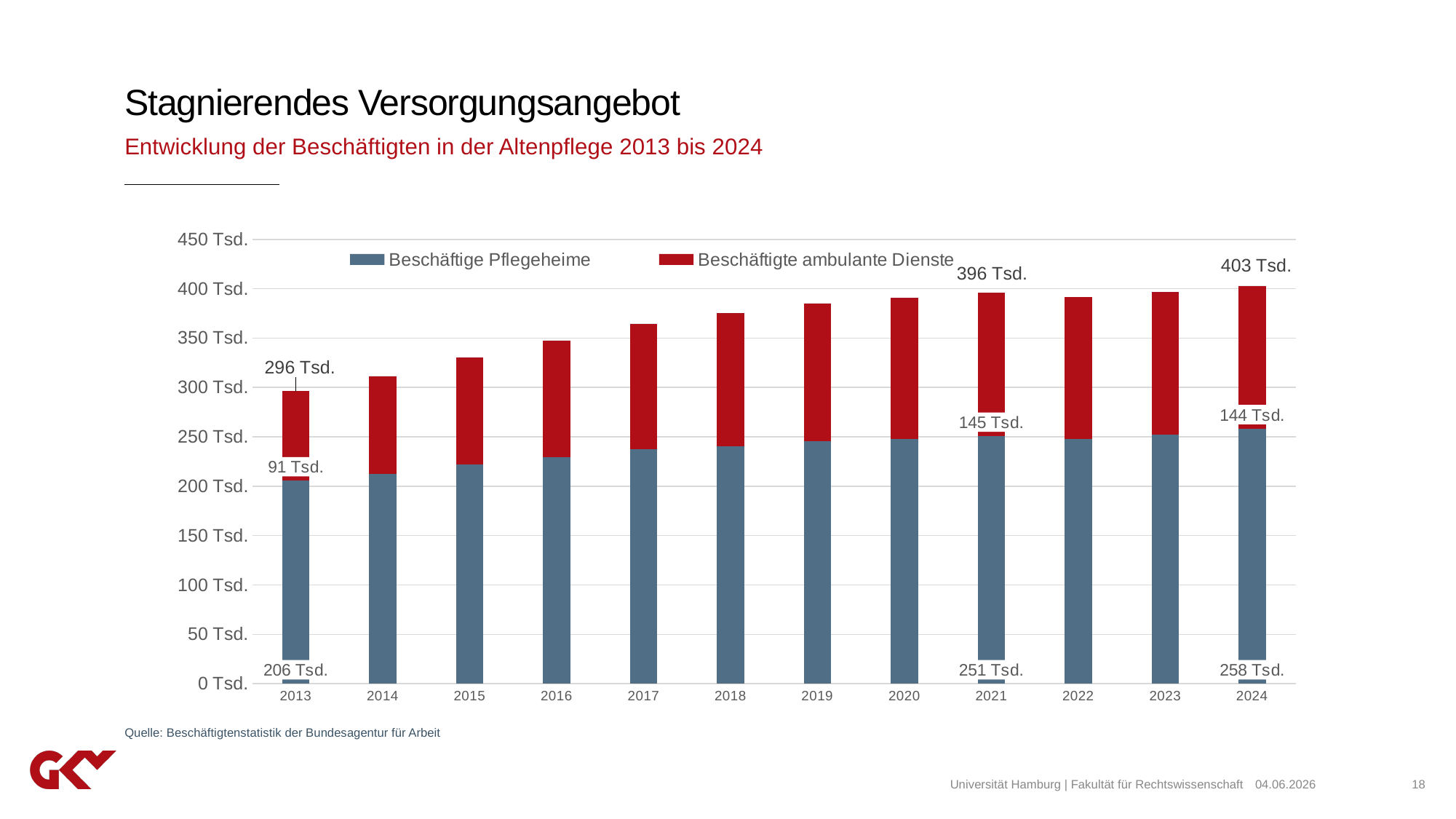

# Stagnierendes Versorgungsangebot
Entwicklung der Beschäftigten in der Altenpflege 2013 bis 2024

### Chart

| Category | Beschäftige Pflegeheime | Beschäftigte ambulante Dienste |  | ambulant versorgte
Leistungsbeziehende |
|---|---|---|---|---|
| 2013 | 205552.0 | 90834.0 | None | 296386.0 |
| 2014 | 212582.0 | 98685.0 | 0.05020817447517767 | 311267.0 |
| 2015 | 222152.0 | 108217.0 | 0.06136853569443601 | 330369.0 |
| 2016 | 229208.0 | 118407.0 | 0.05220223447115191 | 347615.0 |
| 2017 | 237564.0 | 127025.0 | 0.048829883635631344 | 364589.0 |
| 2018 | 240452.0 | 134578.0 | 0.028637726316482315 | 375030.0 |
| 2019 | 245458.0 | 139557.0 | 0.026624536703730328 | 385015.0 |
| 2020 | 248003.0 | 142682.0 | 0.014726698959780737 | 390685.0 |
| 2021 | 250769.0 | 145111.0 | 0.013297157556599215 | 395880.0 |
| 2022 | 247939.0 | 143735.0 | -0.01062443164595328 | 391674.0 |
| 2023 | 252337.0 | 144244.0 | 0.012528276066320565 | 396581.0 |
| 2024 | 258426.0 | 144360.0 | 0.015646236203953334 | 402786.0 |
Quelle: Beschäftigtenstatistik der Bundesagentur für Arbeit
Universität Hamburg | Fakultät für Rechtswissenschaft
04.06.2026
18